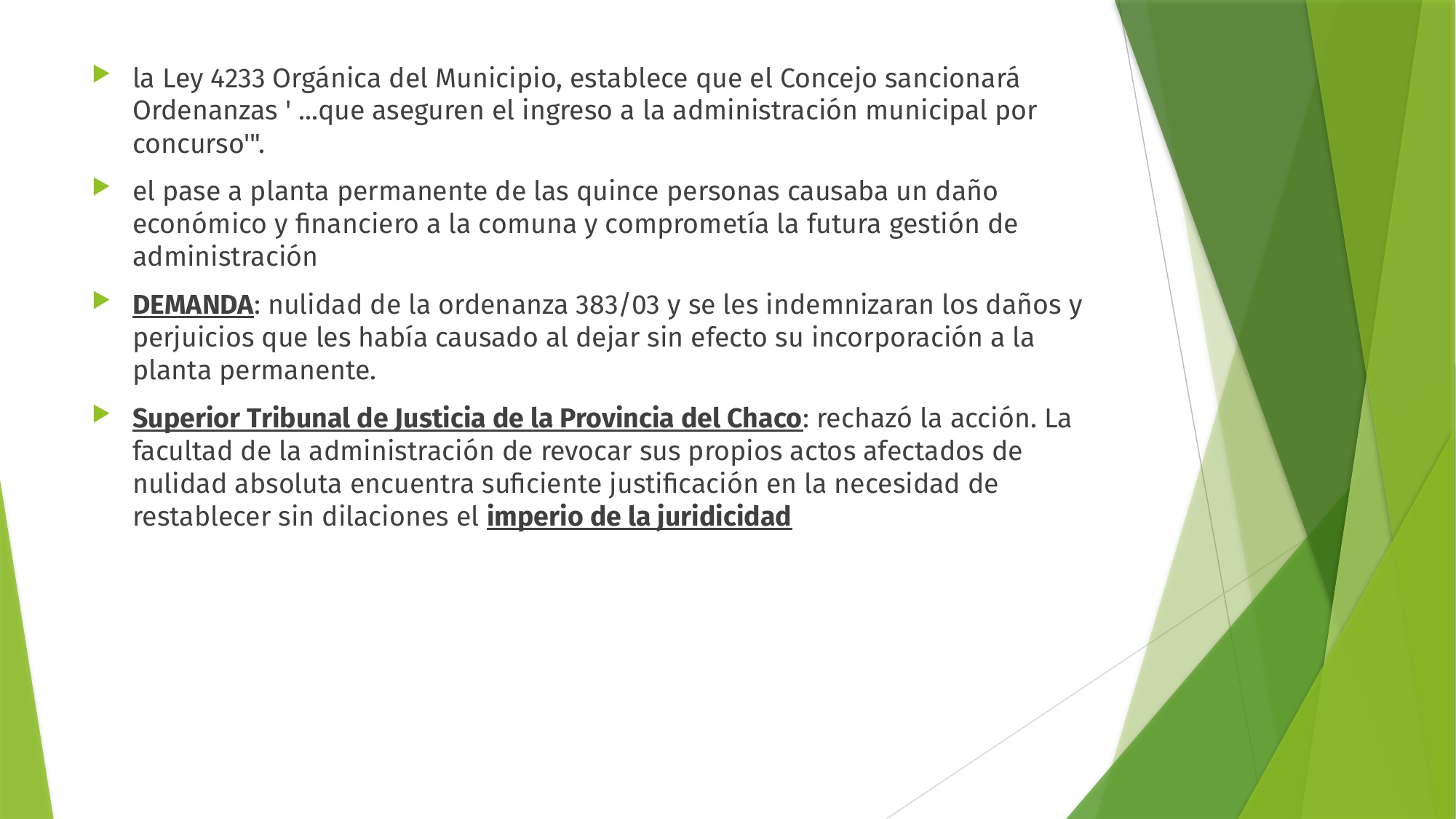

la Ley 4233 Orgánica del Municipio, establece que el Concejo sancionará Ordenanzas ' ...que aseguren el ingreso a la administración municipal por concurso'".
el pase a planta permanente de las quince personas causaba un daño económico y financiero a la comuna y comprometía la futura gestión de administración
DEMANDA: nulidad de la ordenanza 383/03 y se les indemnizaran los daños y perjuicios que les había causado al dejar sin efecto su incorporación a la planta permanente.
Superior Tribunal de Justicia de la Provincia del Chaco: rechazó la acción. La facultad de la administración de revocar sus propios actos afectados de nulidad absoluta encuentra suficiente justificación en la necesidad de restablecer sin dilaciones el imperio de la juridicidad